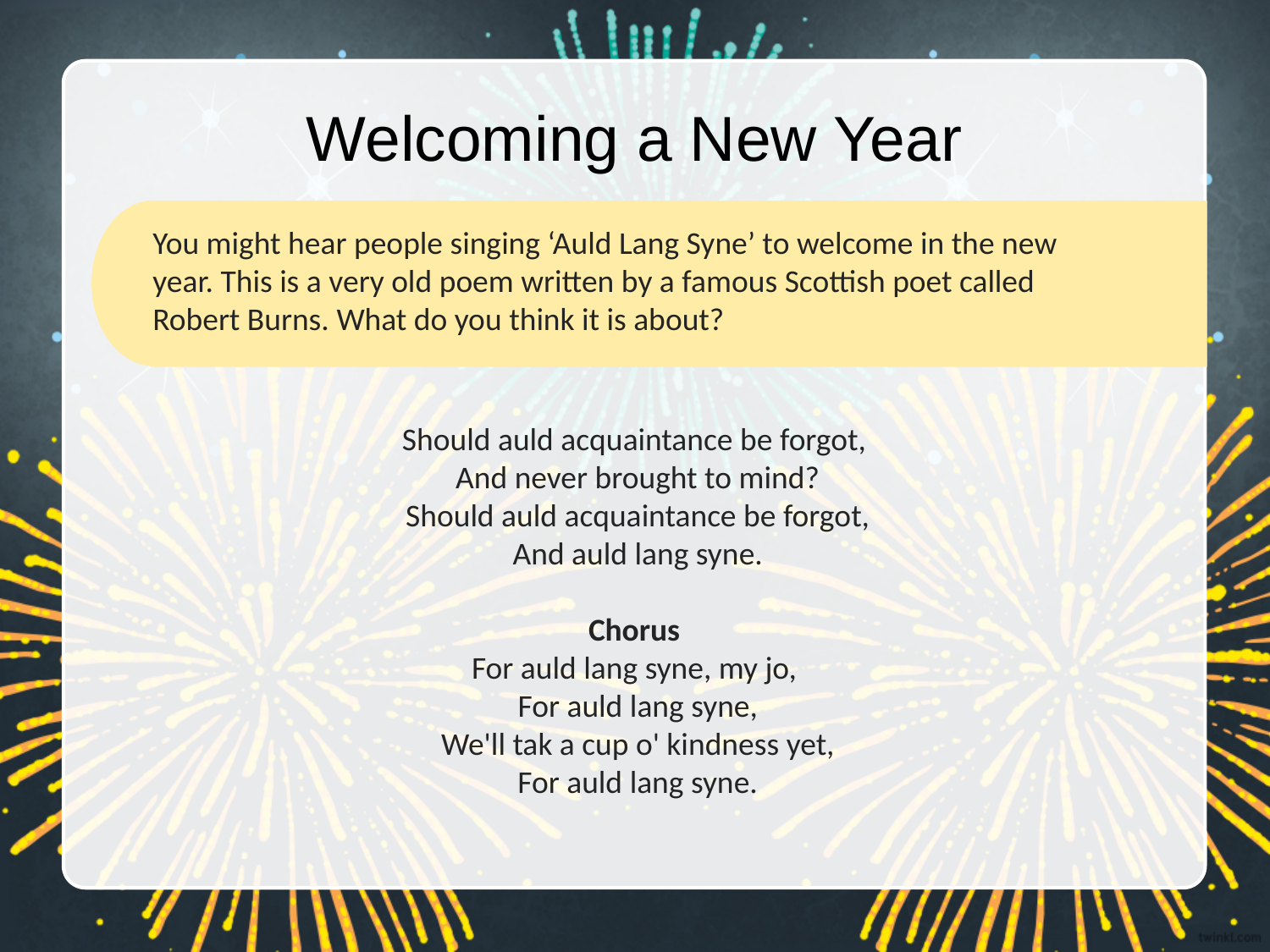

# Welcoming a New Year

You might hear people singing ‘Auld Lang Syne’ to welcome in the new year. This is a very old poem written by a famous Scottish poet called Robert Burns. What do you think it is about?
Should auld acquaintance be forgot,
 And never brought to mind?
 Should auld acquaintance be forgot,
 And auld lang syne.

Chorus
For auld lang syne, my jo,
 For auld lang syne,
 We'll tak a cup o' kindness yet,
 For auld lang syne.